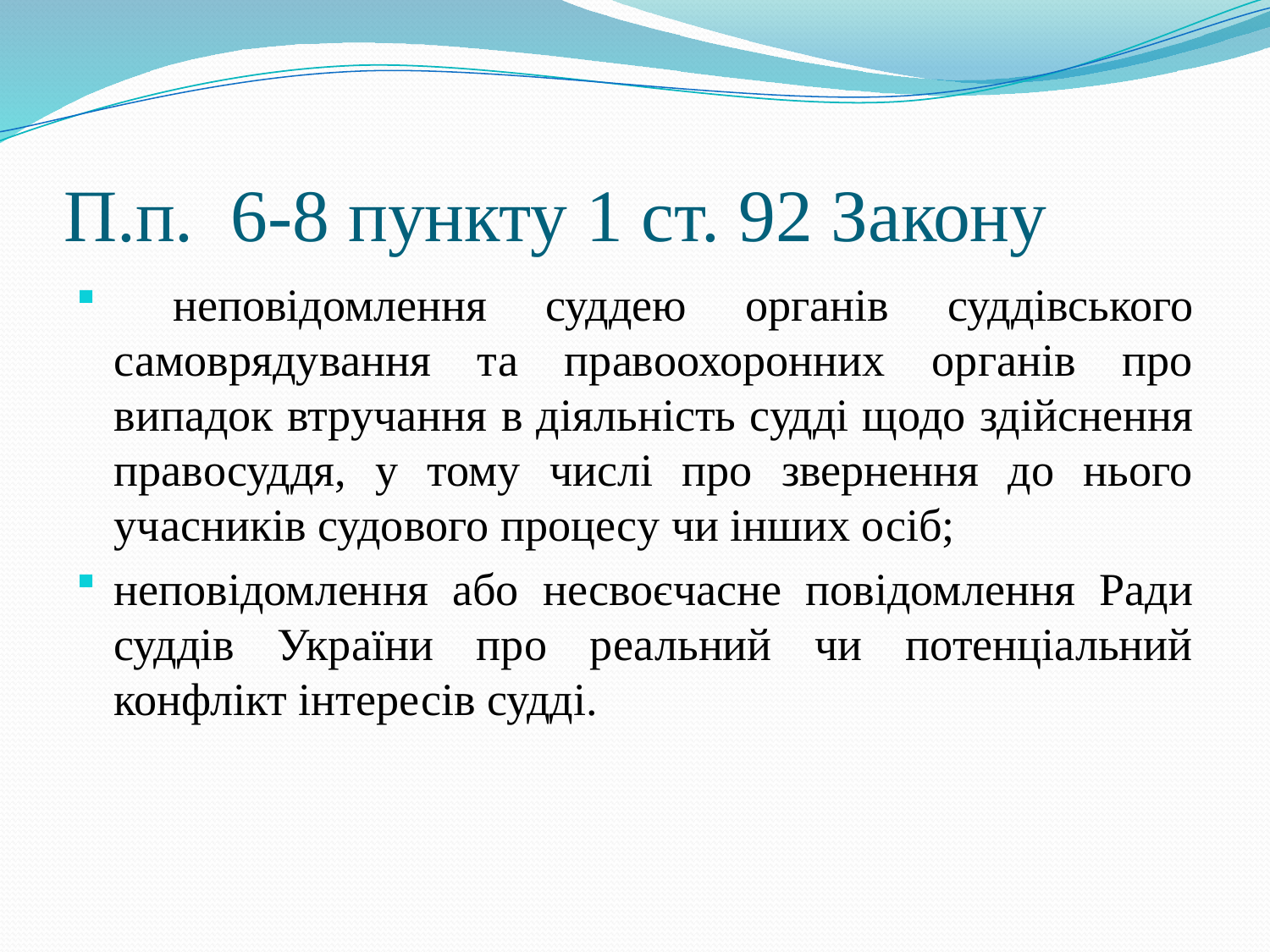

# П.п.  6-8 пункту 1 ст. 92 Закону
 неповідомлення суддею органів суддівського самоврядування та правоохоронних органів про випадок втручання в діяльність судді щодо здійснення правосуддя, у тому числі про звернення до нього учасників судового процесу чи інших осіб;
неповідомлення або несвоєчасне повідомлення Ради суддів України про реальний чи потенціальний конфлікт інтересів судді.